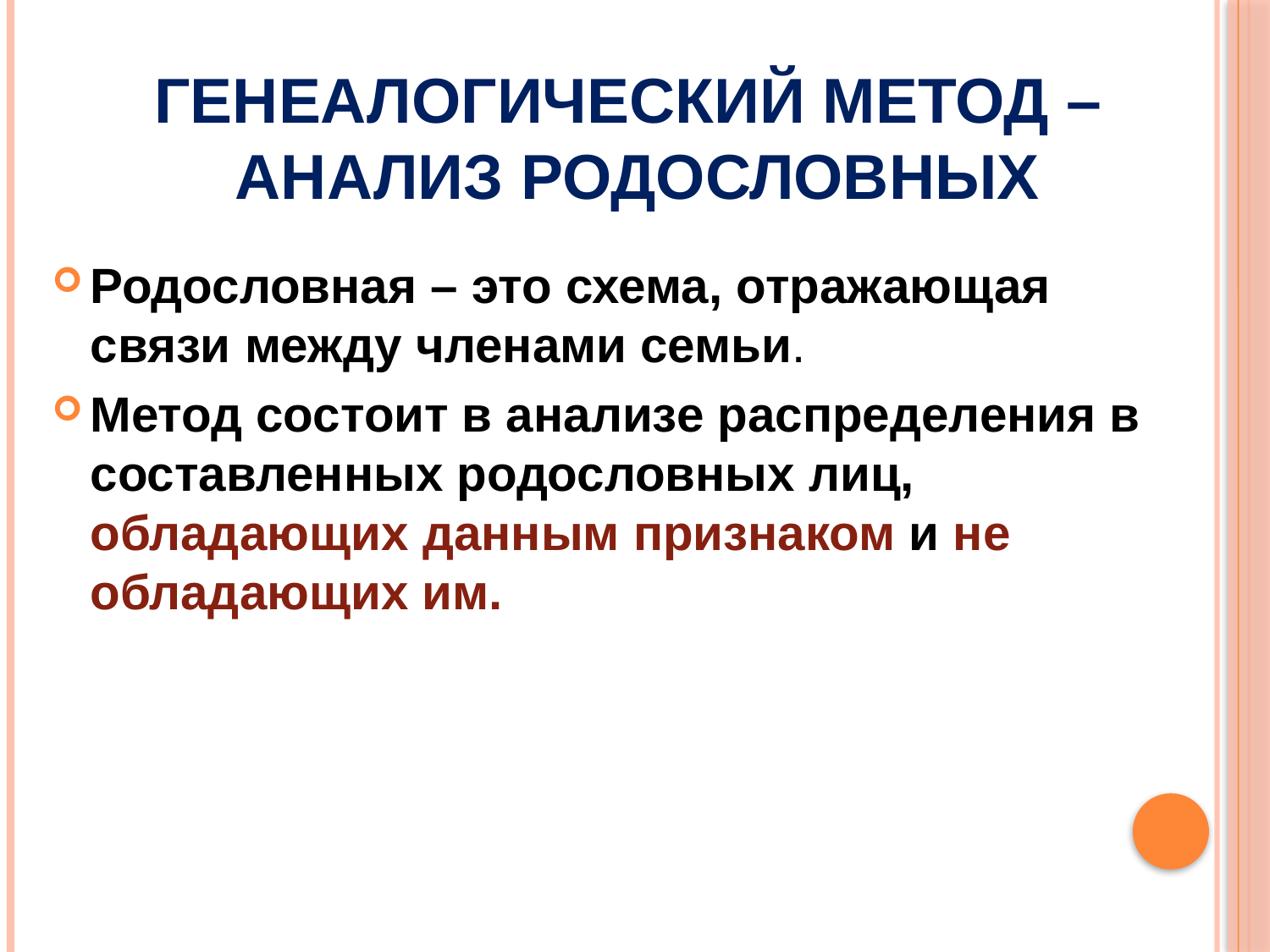

# Генеалогический метод – анализ родословных
Родословная – это схема, отражающая связи между членами семьи.
Метод состоит в анализе распределения в составленных родословных лиц, обладающих данным признаком и не обладающих им.